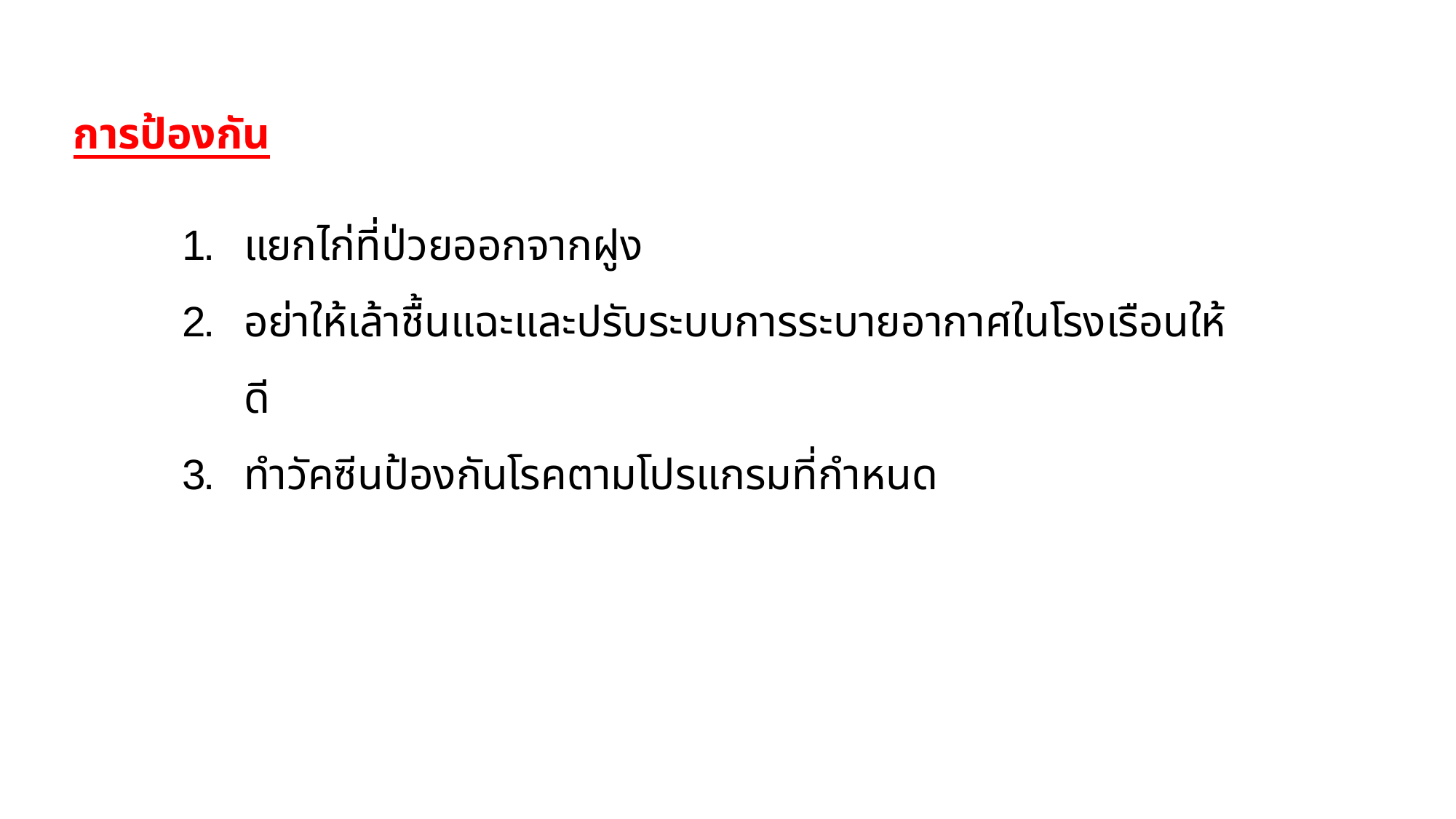

การป้องกัน
แยกไก่ที่ป่วยออกจากฝูง
อย่าให้เล้าชื้นแฉะและปรับระบบการระบายอากาศในโรงเรือนให้ดี
ทำวัคซีนป้องกันโรคตามโปรแกรมที่กำหนด